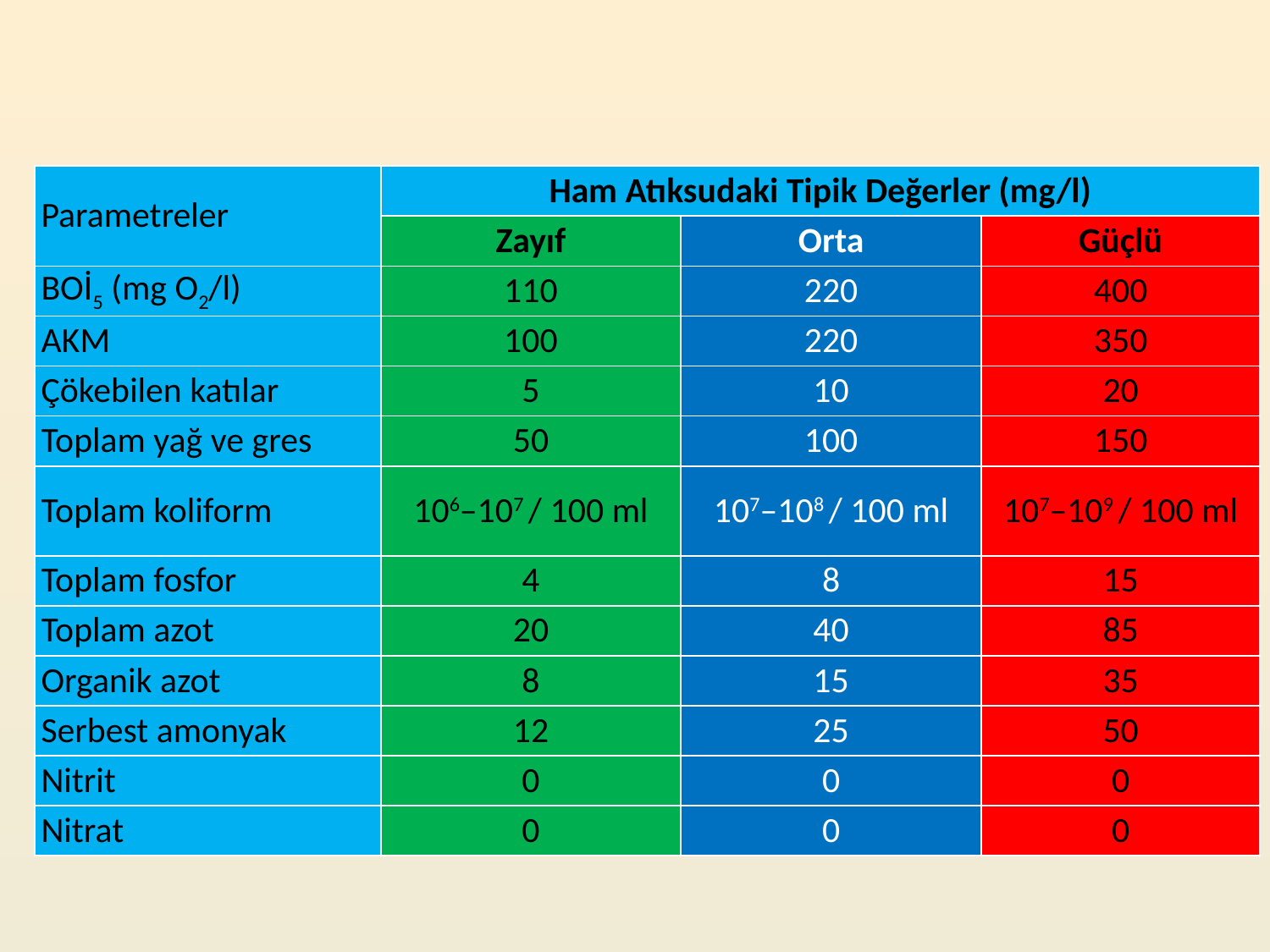

| Parametreler | Ham Atıksudaki Tipik Değerler (mg/l) |  |  |
| --- | --- | --- | --- |
|  | Zayıf | Orta | Güçlü |
| BOİ5 (mg O2/l) | 110 | 220 | 400 |
| AKM | 100 | 220 | 350 |
| Çökebilen katılar | 5 | 10 | 20 |
| Toplam yağ ve gres | 50 | 100 | 150 |
| Toplam koliform | 106–107 / 100 ml | 107–108 / 100 ml | 107–109 / 100 ml |
| Toplam fosfor | 4 | 8 | 15 |
| Toplam azot | 20 | 40 | 85 |
| Organik azot | 8 | 15 | 35 |
| Serbest amonyak | 12 | 25 | 50 |
| Nitrit | 0 | 0 | 0 |
| Nitrat | 0 | 0 | 0 |